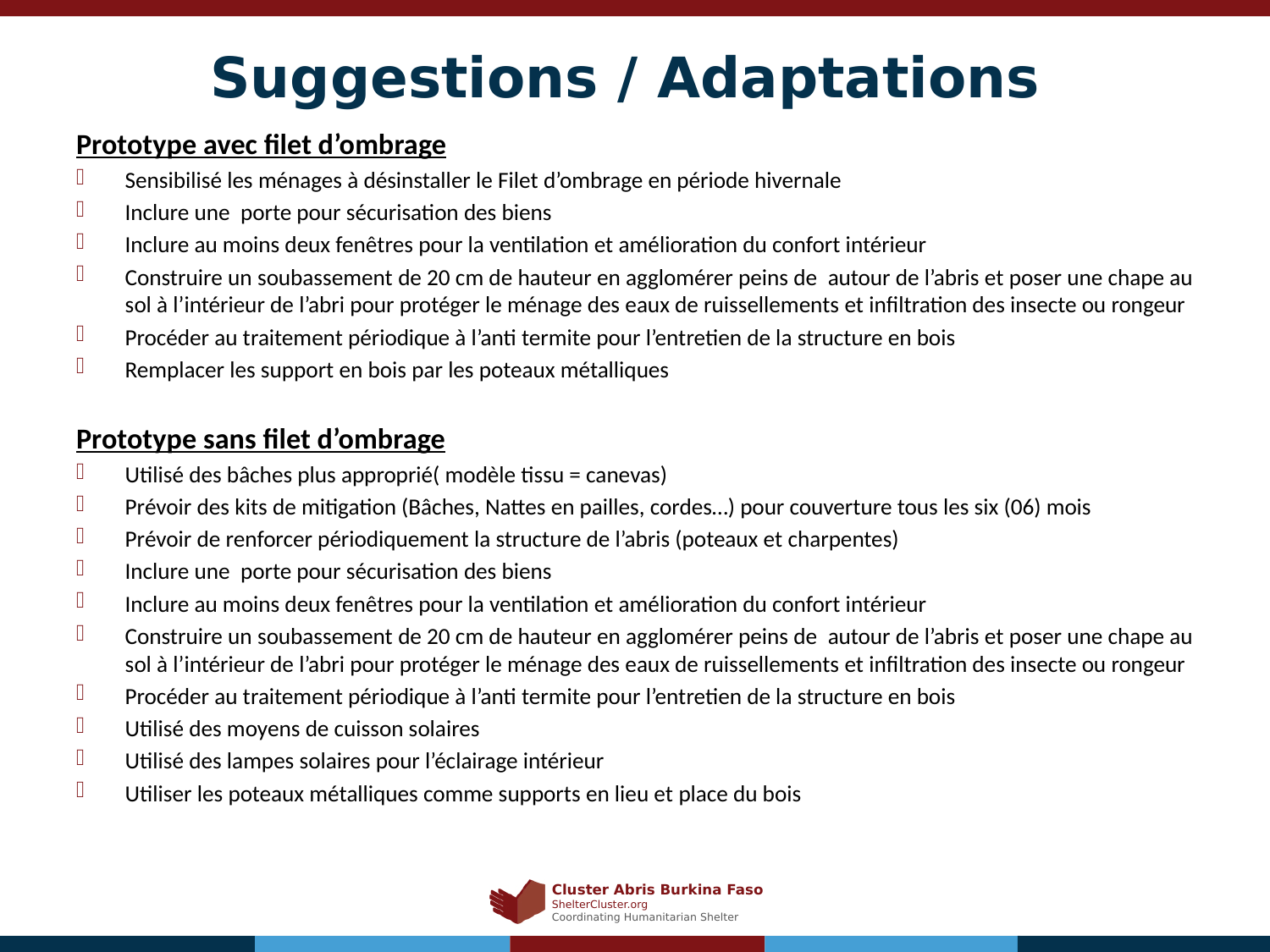

# Suggestions / Adaptations
Prototype avec filet d’ombrage
Sensibilisé les ménages à désinstaller le Filet d’ombrage en période hivernale
Inclure une  porte pour sécurisation des biens
Inclure au moins deux fenêtres pour la ventilation et amélioration du confort intérieur
Construire un soubassement de 20 cm de hauteur en agglomérer peins de  autour de l’abris et poser une chape au sol à l’intérieur de l’abri pour protéger le ménage des eaux de ruissellements et infiltration des insecte ou rongeur
Procéder au traitement périodique à l’anti termite pour l’entretien de la structure en bois
Remplacer les support en bois par les poteaux métalliques

Prototype sans filet d’ombrage
Utilisé des bâches plus approprié( modèle tissu = canevas)
Prévoir des kits de mitigation (Bâches, Nattes en pailles, cordes…) pour couverture tous les six (06) mois
Prévoir de renforcer périodiquement la structure de l’abris (poteaux et charpentes)
Inclure une  porte pour sécurisation des biens
Inclure au moins deux fenêtres pour la ventilation et amélioration du confort intérieur
Construire un soubassement de 20 cm de hauteur en agglomérer peins de  autour de l’abris et poser une chape au sol à l’intérieur de l’abri pour protéger le ménage des eaux de ruissellements et infiltration des insecte ou rongeur
Procéder au traitement périodique à l’anti termite pour l’entretien de la structure en bois
Utilisé des moyens de cuisson solaires
Utilisé des lampes solaires pour l’éclairage intérieur
Utiliser les poteaux métalliques comme supports en lieu et place du bois